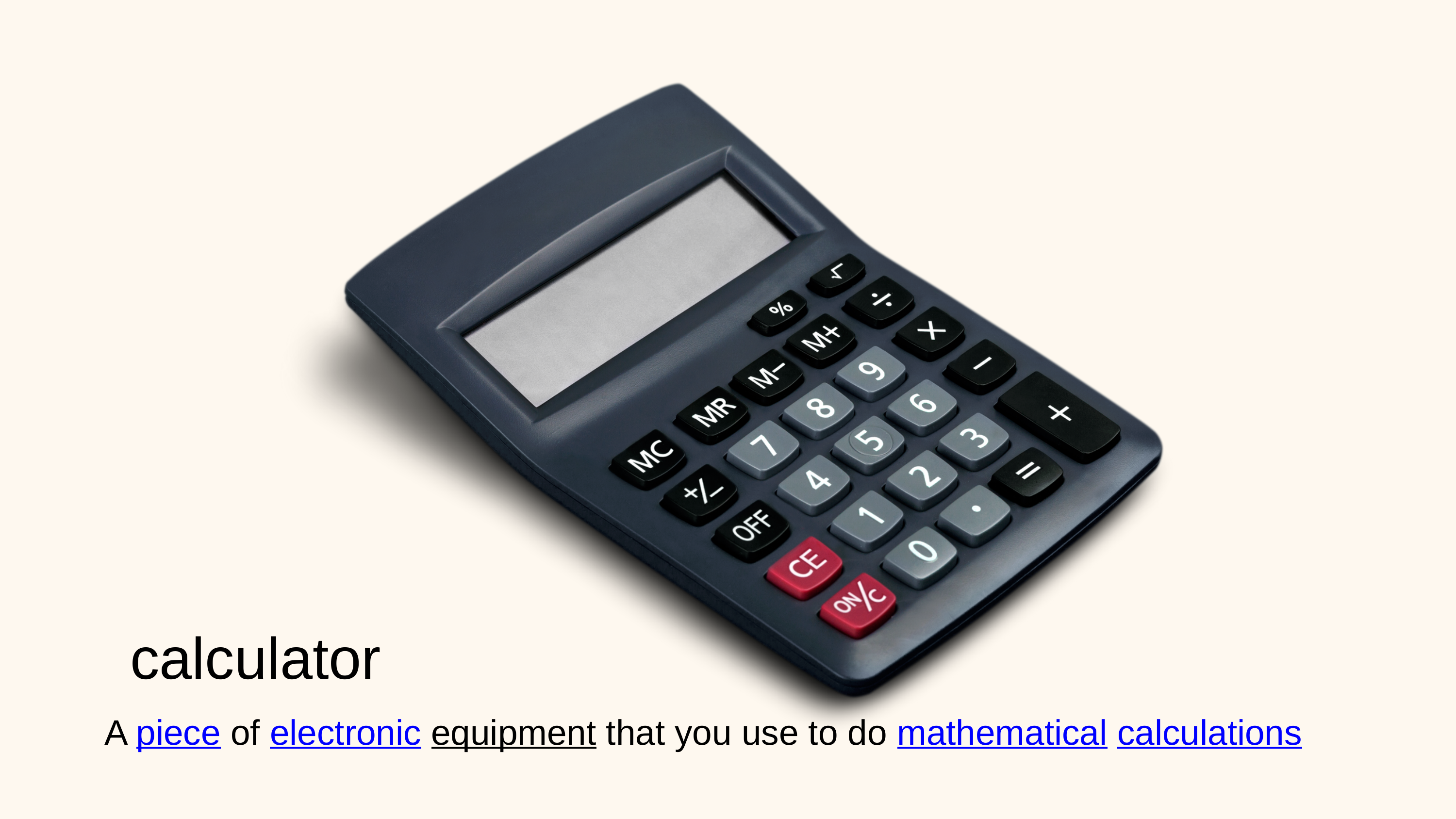

calculator
A piece of electronic equipment that you use to do mathematical calculations